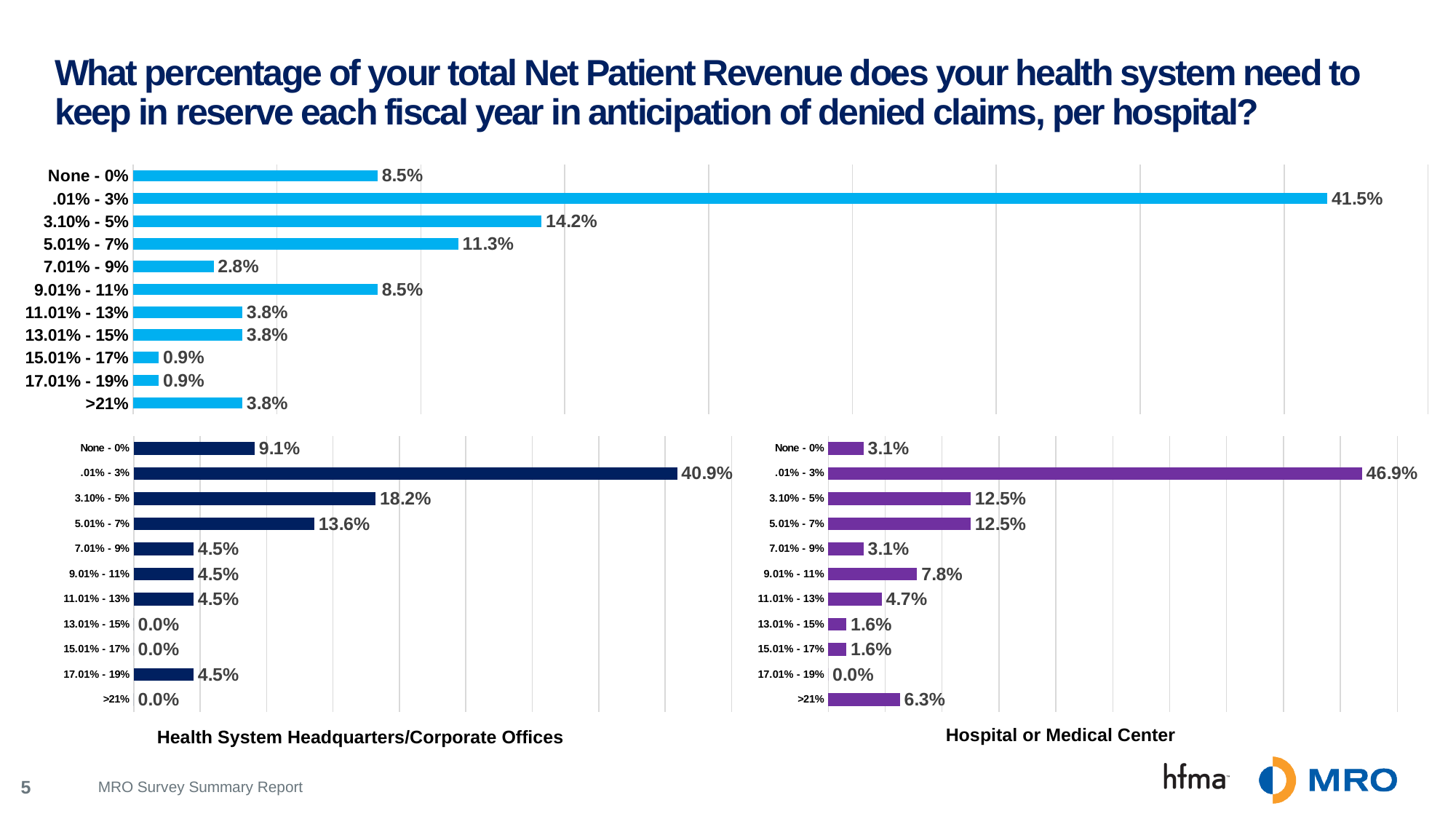

# What percentage of your total Net Patient Revenue does your health system need to keep in reserve each fiscal year in anticipation of denied claims, per hospital?

### Chart

| Category | Series 1 |
|---|---|
| >21% | 0.038 |
| 17.01% - 19% | 0.009 |
| 15.01% - 17% | 0.009 |
| 13.01% - 15% | 0.038 |
| 11.01% - 13% | 0.038 |
| 9.01% - 11% | 0.085 |
| 7.01% - 9% | 0.028 |
| 5.01% - 7% | 0.113 |
| 3.10% - 5% | 0.142 |
| .01% - 3% | 0.415 |
| None - 0% | 0.085 |

### Chart

| Category | Series 1 |
|---|---|
| >21% | 0.0 |
| 17.01% - 19% | 0.045 |
| 15.01% - 17% | 0.0 |
| 13.01% - 15% | 0.0 |
| 11.01% - 13% | 0.045 |
| 9.01% - 11% | 0.045 |
| 7.01% - 9% | 0.045 |
| 5.01% - 7% | 0.136 |
| 3.10% - 5% | 0.182 |
| .01% - 3% | 0.409 |
| None - 0% | 0.091 |

### Chart

| Category | Series 1 |
|---|---|
| >21% | 0.063 |
| 17.01% - 19% | 0.0 |
| 15.01% - 17% | 0.016 |
| 13.01% - 15% | 0.016 |
| 11.01% - 13% | 0.047 |
| 9.01% - 11% | 0.078 |
| 7.01% - 9% | 0.031 |
| 5.01% - 7% | 0.125 |
| 3.10% - 5% | 0.125 |
| .01% - 3% | 0.469 |
| None - 0% | 0.031 |
Hospital or Medical Center
Health System Headquarters/Corporate Offices